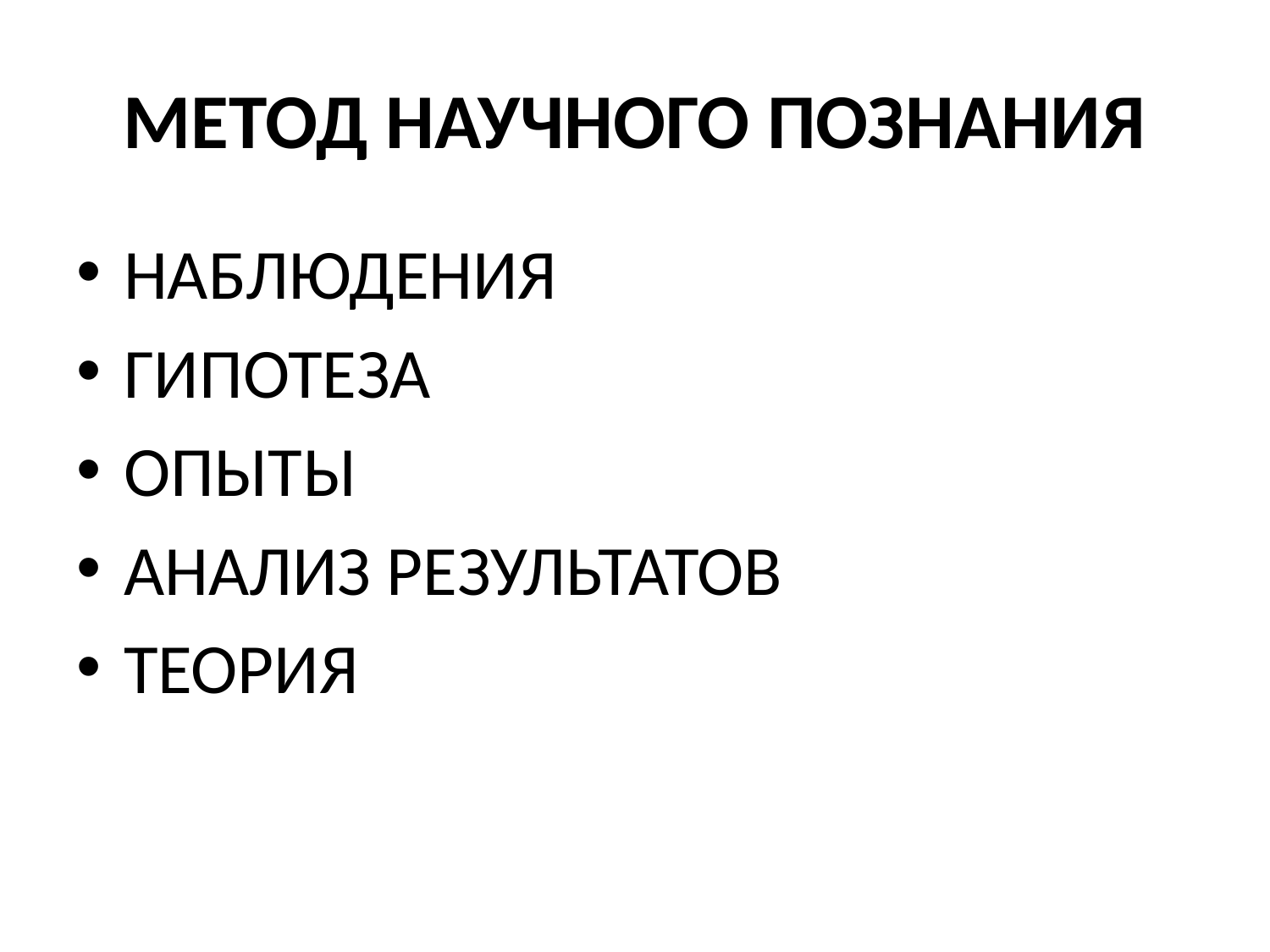

# МЕТОД НАУЧНОГО ПОЗНАНИЯ
НАБЛЮДЕНИЯ
ГИПОТЕЗА
ОПЫТЫ
АНАЛИЗ РЕЗУЛЬТАТОВ
ТЕОРИЯ